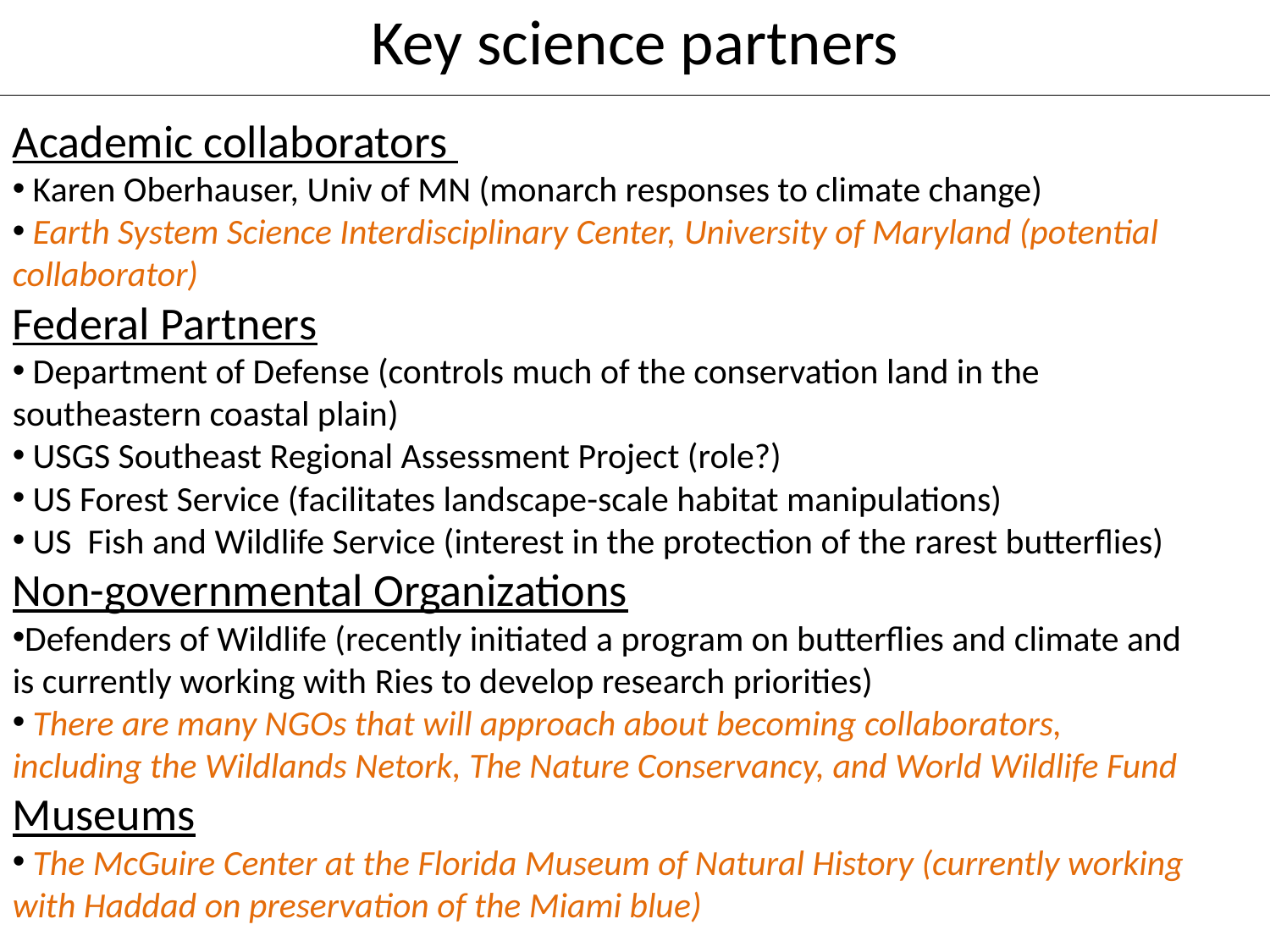

# Key science partners
Academic collaborators
 Karen Oberhauser, Univ of MN (monarch responses to climate change)
 Earth System Science Interdisciplinary Center, University of Maryland (potential collaborator)
Federal Partners
 Department of Defense (controls much of the conservation land in the southeastern coastal plain)
 USGS Southeast Regional Assessment Project (role?)
 US Forest Service (facilitates landscape-scale habitat manipulations)
 US  Fish and Wildlife Service (interest in the protection of the rarest butterflies)
Non-governmental Organizations
Defenders of Wildlife (recently initiated a program on butterflies and climate and is currently working with Ries to develop research priorities)
 There are many NGOs that will approach about becoming collaborators, including the Wildlands Netork, The Nature Conservancy, and World Wildlife Fund
Museums
 The McGuire Center at the Florida Museum of Natural History (currently working with Haddad on preservation of the Miami blue)